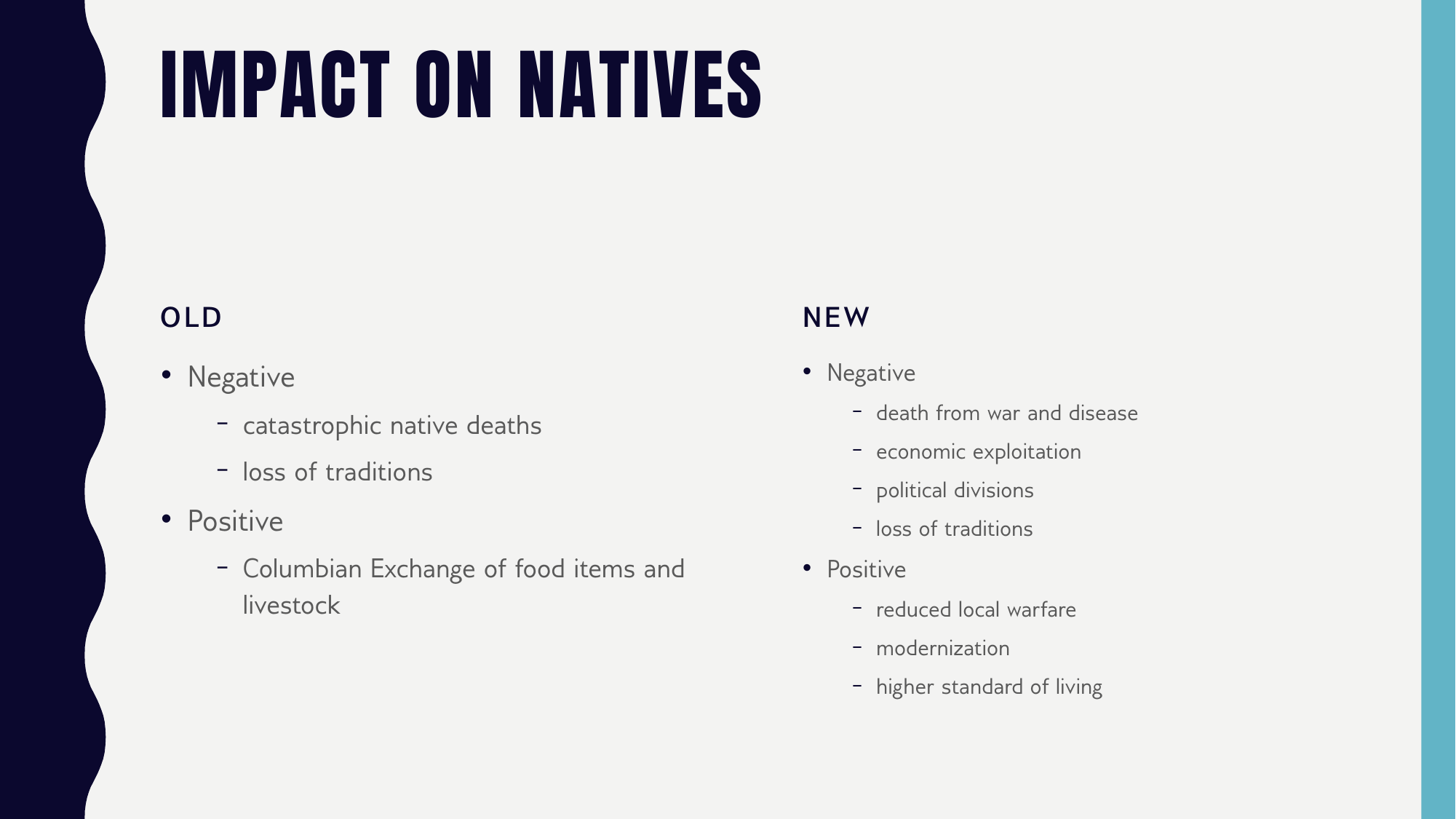

# Impact on Natives
Old
New
Negative
catastrophic native deaths
loss of traditions
Positive
Columbian Exchange of food items and livestock
Negative
death from war and disease
economic exploitation
political divisions
loss of traditions
Positive
reduced local warfare
modernization
higher standard of living